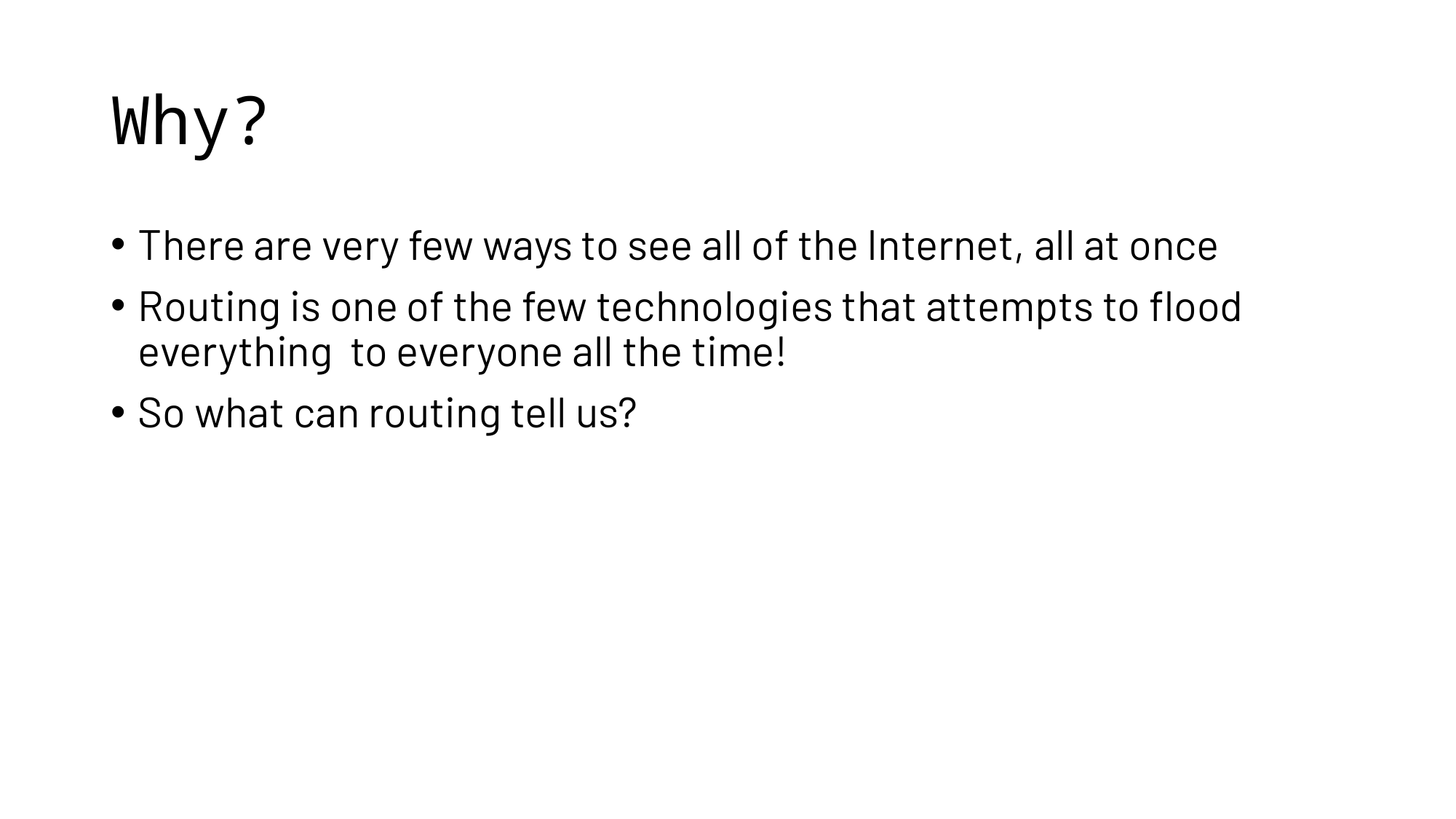

# Why?
There are very few ways to see all of the Internet, all at once
Routing is one of the few technologies that attempts to flood everything  to everyone all the time!
So what can routing tell us?